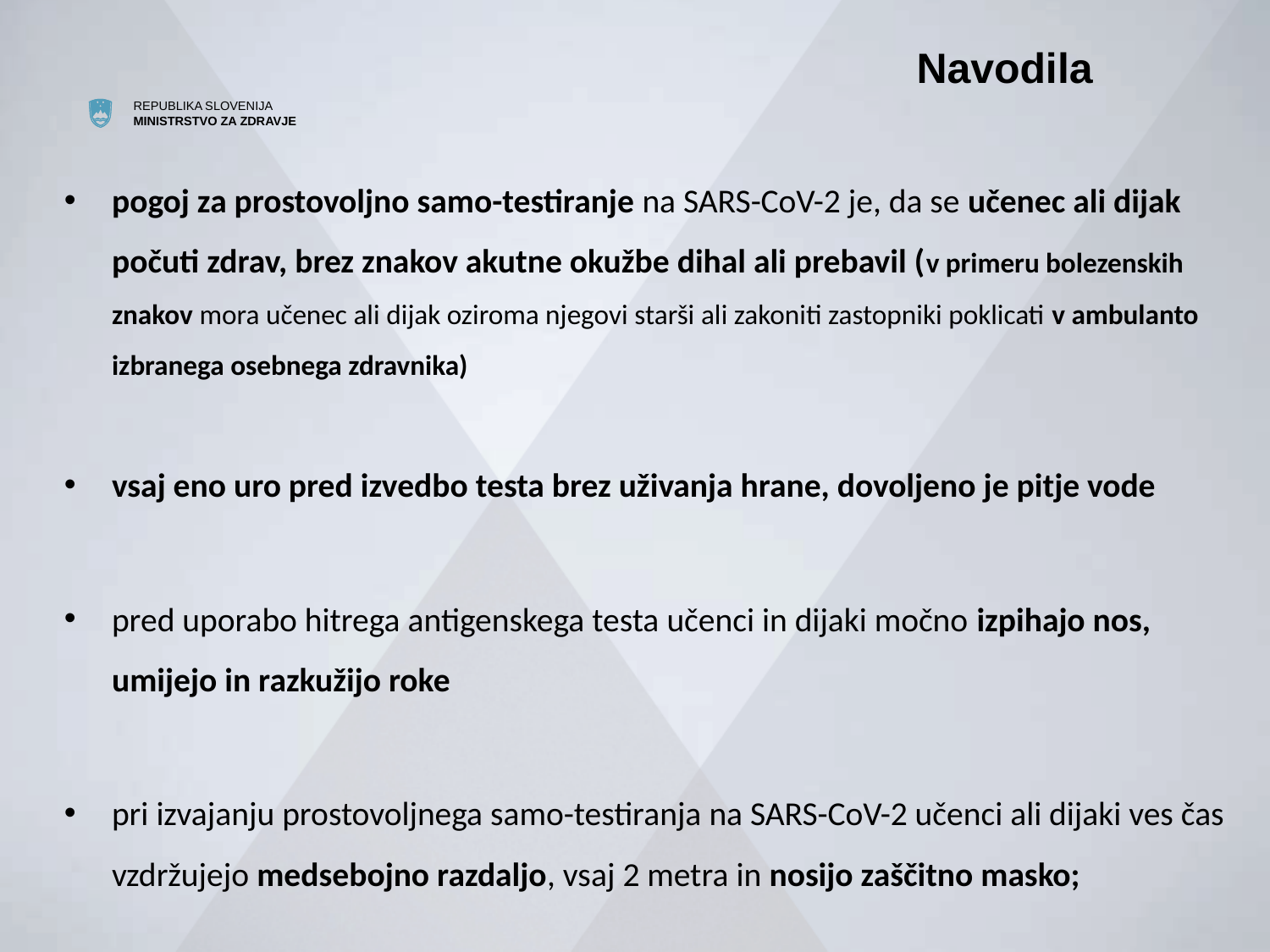

Navodila

pogoj za prostovoljno samo-testiranje na SARS-CoV-2 je, da se učenec ali dijak počuti zdrav, brez znakov akutne okužbe dihal ali prebavil (v primeru bolezenskih znakov mora učenec ali dijak oziroma njegovi starši ali zakoniti zastopniki poklicati v ambulanto izbranega osebnega zdravnika)

vsaj eno uro pred izvedbo testa brez uživanja hrane, dovoljeno je pitje vode

pred uporabo hitrega antigenskega testa učenci in dijaki močno izpihajo nos, umijejo in razkužijo roke

pri izvajanju prostovoljnega samo-testiranja na SARS-CoV-2 učenci ali dijaki ves čas vzdržujejo medsebojno razdaljo, vsaj 2 metra in nosijo zaščitno masko;